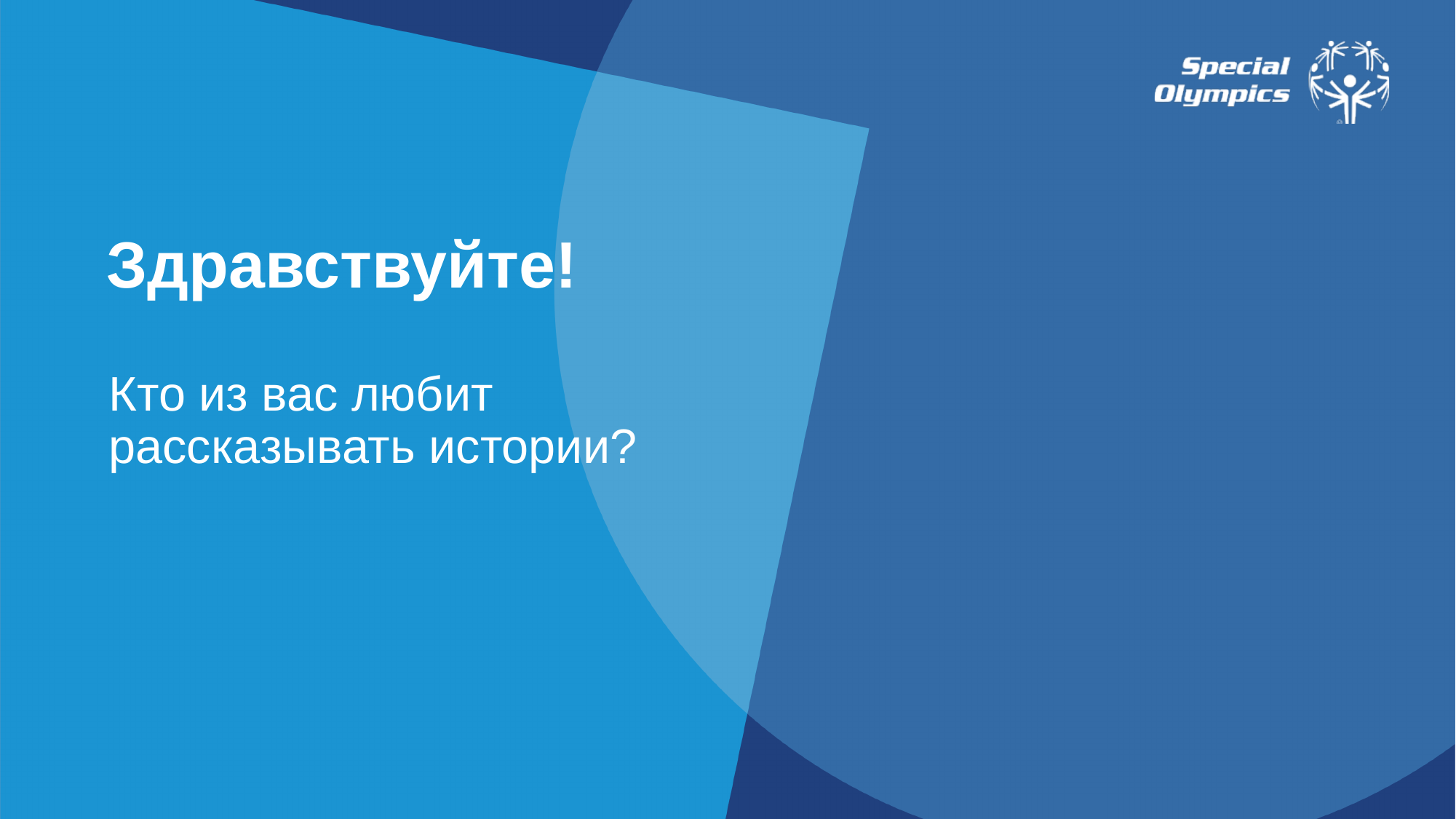

Здравствуйте!
Кто из вас любит рассказывать истории?